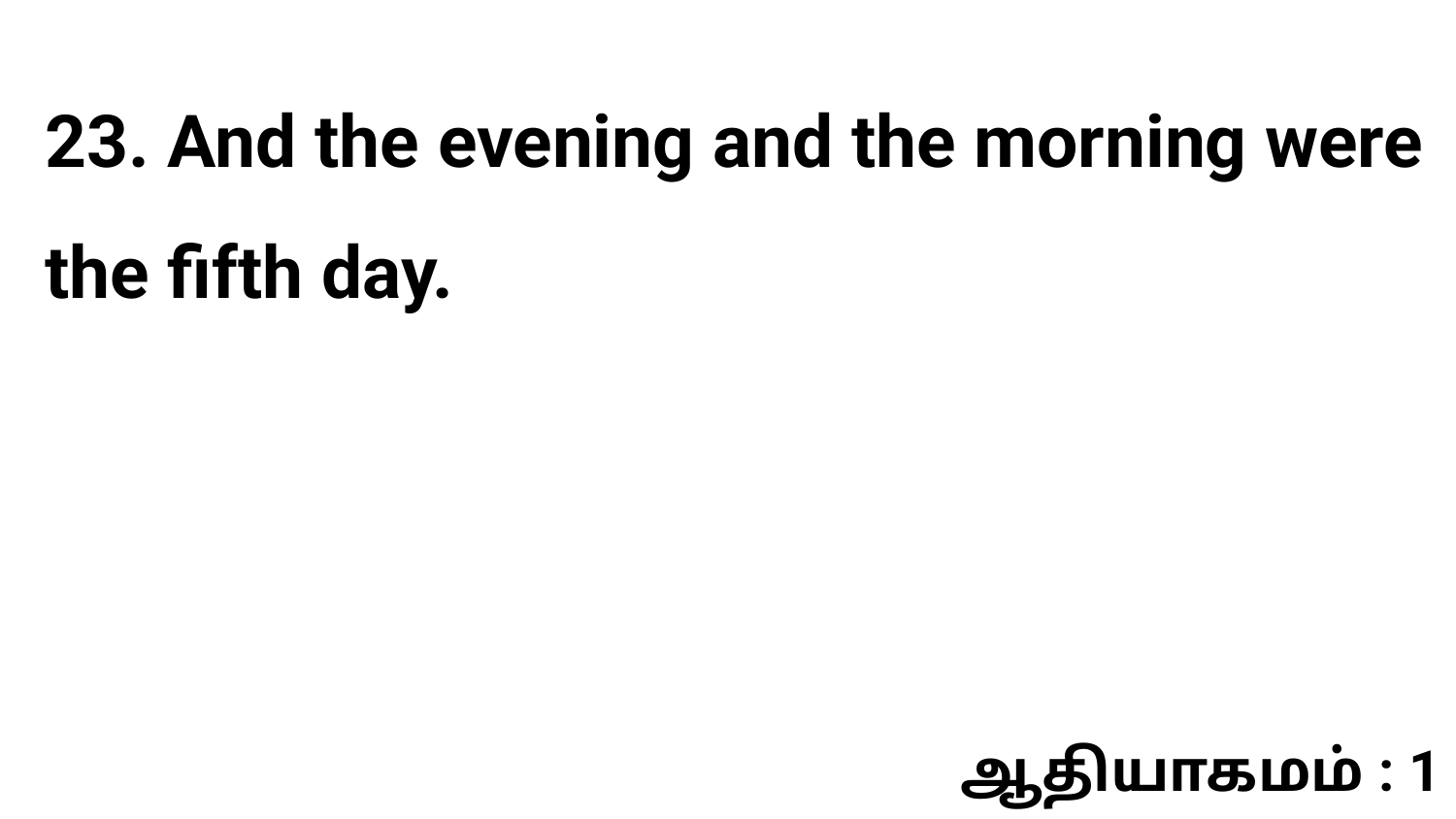

23. And the evening and the morning were the fifth day.
ஆதியாகமம் : 1